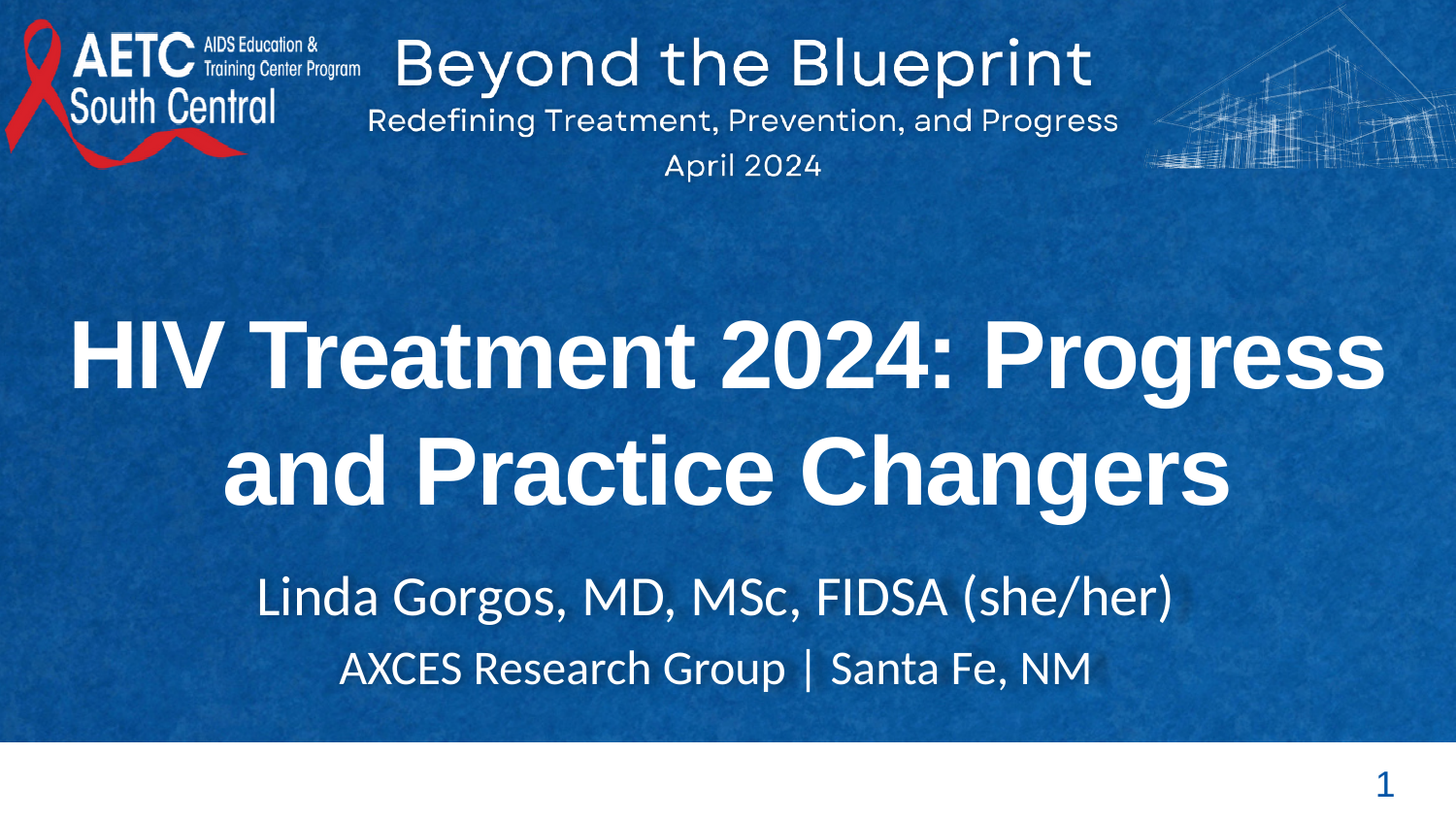

# HIV Treatment 2024: Progress and Practice Changers
Linda Gorgos, MD, MSc, FIDSA (she/her)
AXCES Research Group | Santa Fe, NM